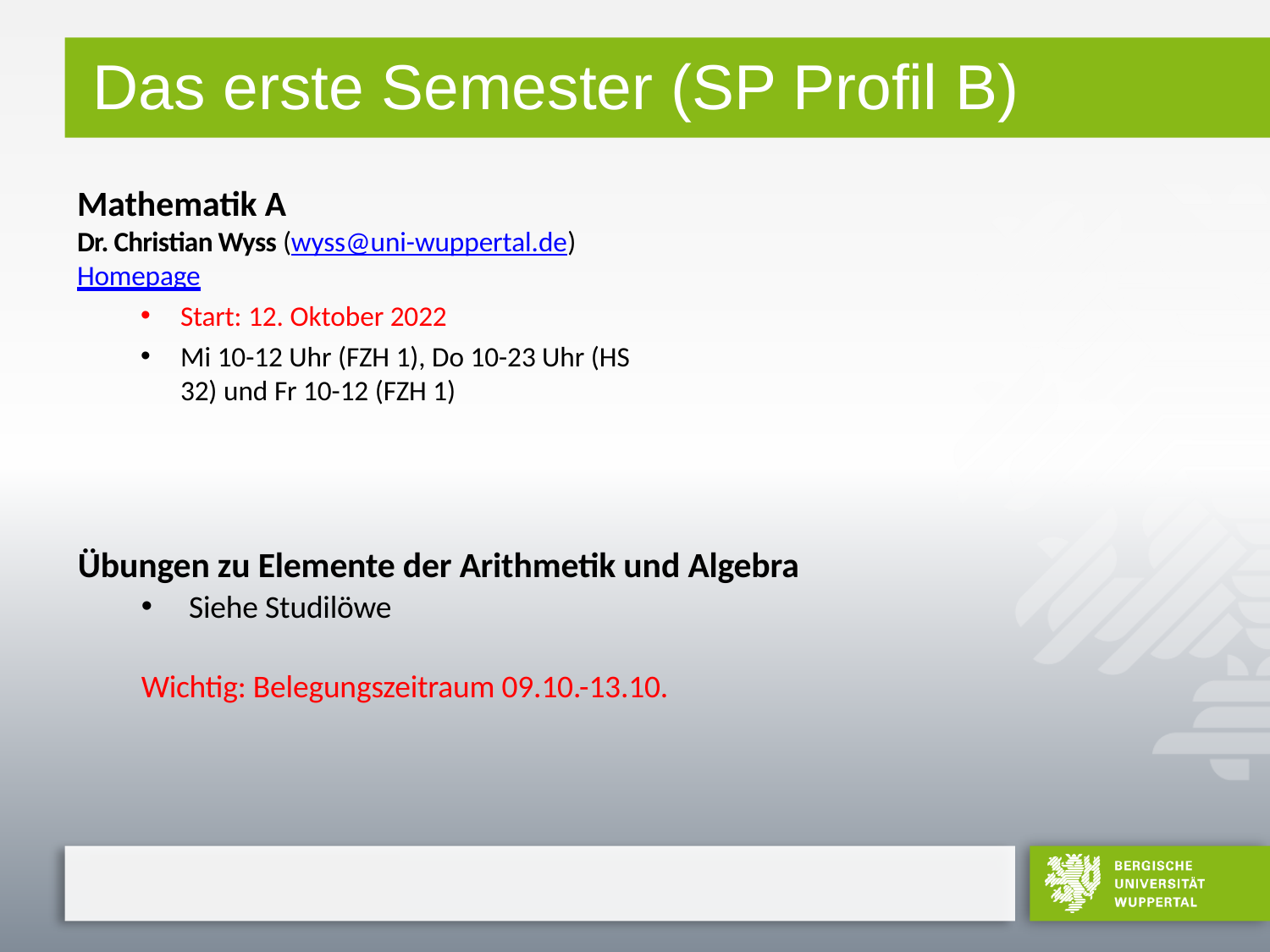

# Das erste Semester (SP Profil B)
Mathematik A
Dr. Christian Wyss (wyss@uni-wuppertal.de)
Homepage
Start: 12. Oktober 2022
Mi 10-12 Uhr (FZH 1), Do 10-23 Uhr (HS 32) und Fr 10-12 (FZH 1)
Übungen zu Elemente der Arithmetik und Algebra
Siehe Studilöwe

Wichtig: Belegungszeitraum 09.10.-13.10.

Vortragstitel
Titel Vorname Name | Funktion